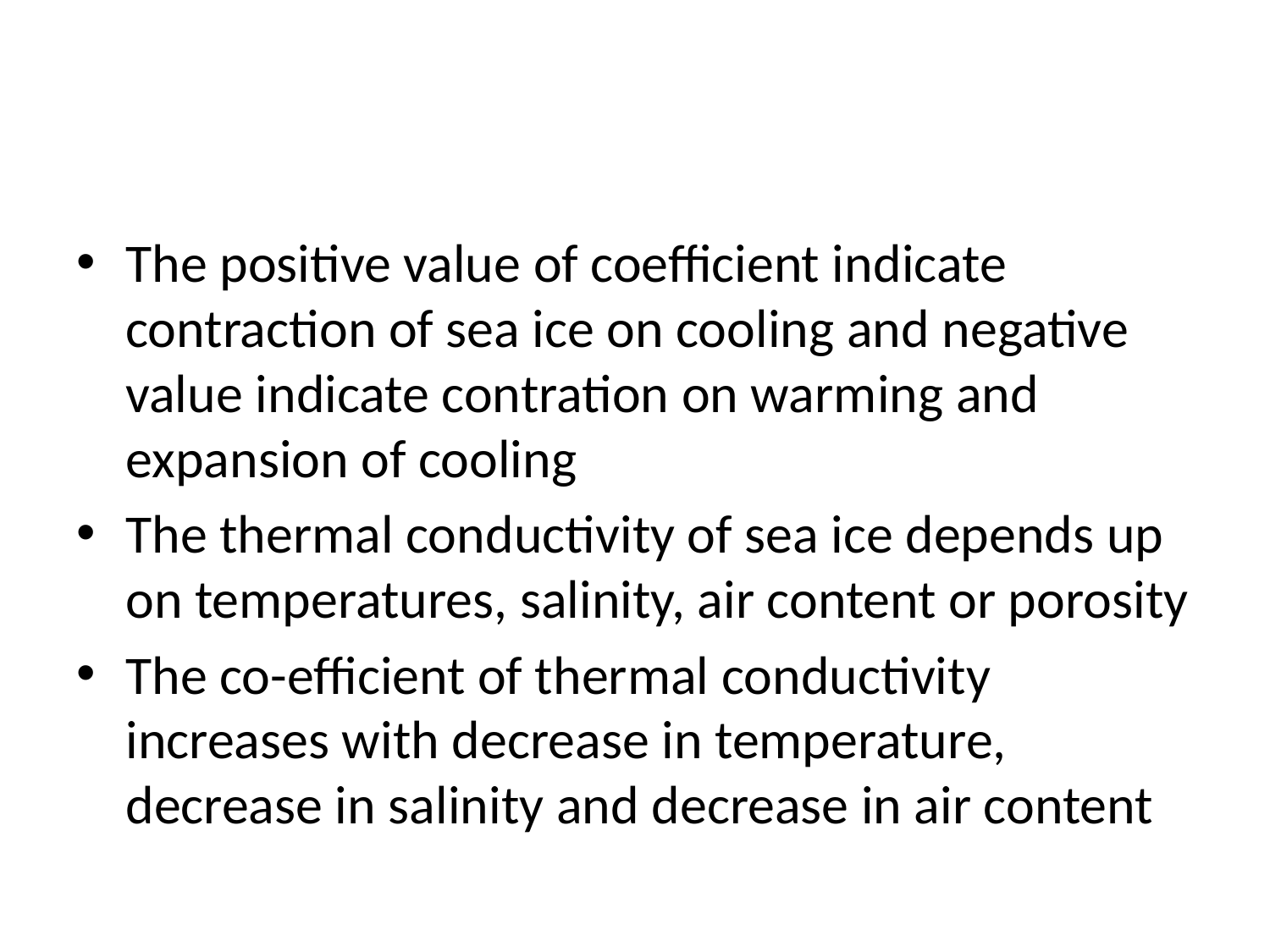

#
The positive value of coefficient indicate contraction of sea ice on cooling and negative value indicate contration on warming and expansion of cooling
The thermal conductivity of sea ice depends up on temperatures, salinity, air content or porosity
The co-efficient of thermal conductivity increases with decrease in temperature, decrease in salinity and decrease in air content